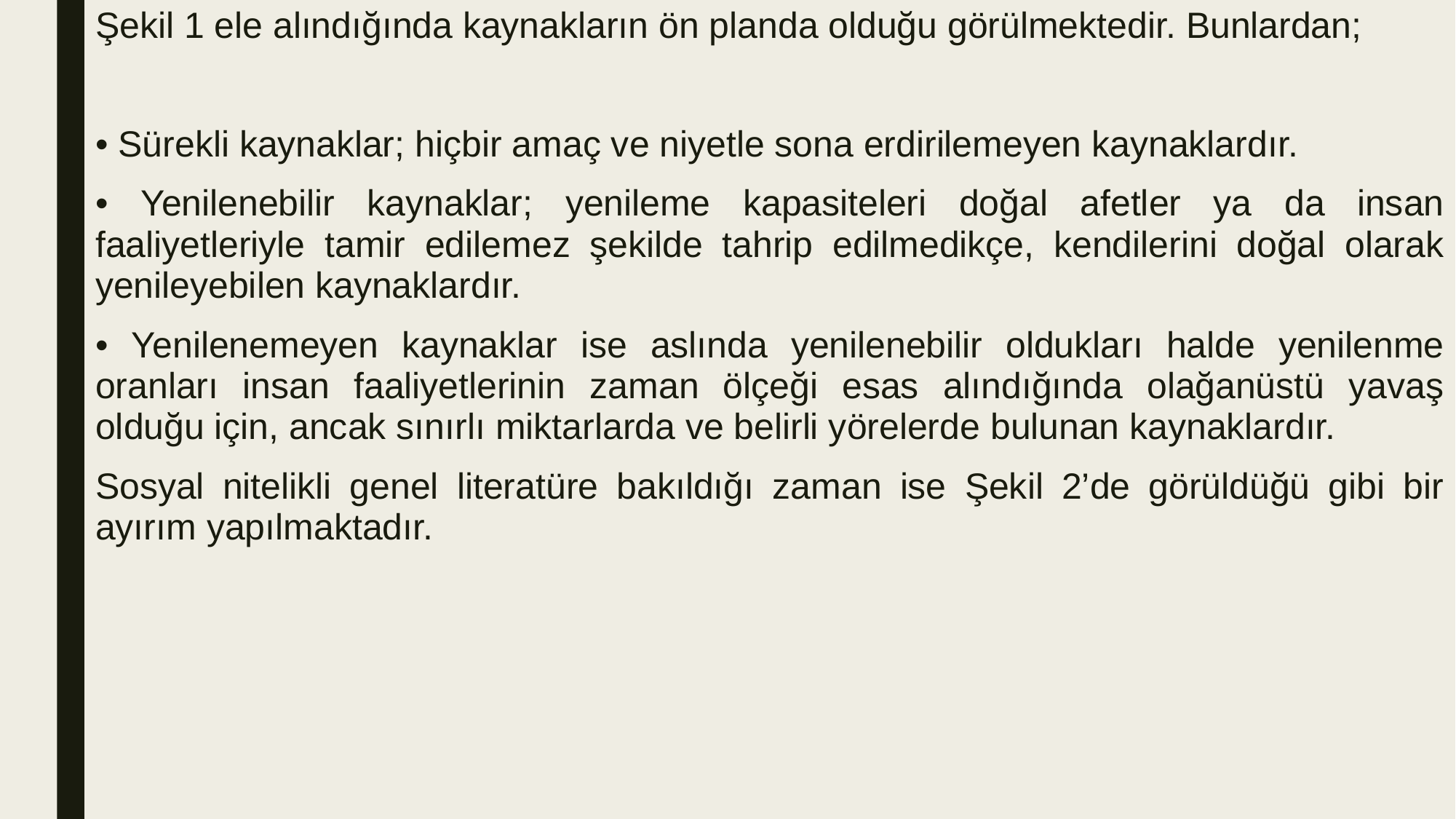

Şekil 1 ele alındığında kaynakların ön planda olduğu görülmektedir. Bunlardan;

• Sürekli kaynaklar; hiçbir amaç ve niyetle sona erdirilemeyen kaynaklardır.
• Yenilenebilir kaynaklar; yenileme kapasiteleri doğal afetler ya da insan faaliyetleriyle tamir edilemez şekilde tahrip edilmedikçe, kendilerini doğal olarak yenileyebilen kaynaklardır.
• Yenilenemeyen kaynaklar ise aslında yenilenebilir oldukları halde yenilenme oranları insan faaliyetlerinin zaman ölçeği esas alındığında olağanüstü yavaş olduğu için, ancak sınırlı miktarlarda ve belirli yörelerde bulunan kaynaklardır.
Sosyal nitelikli genel literatüre bakıldığı zaman ise Şekil 2’de görüldüğü gibi bir ayırım yapılmaktadır.